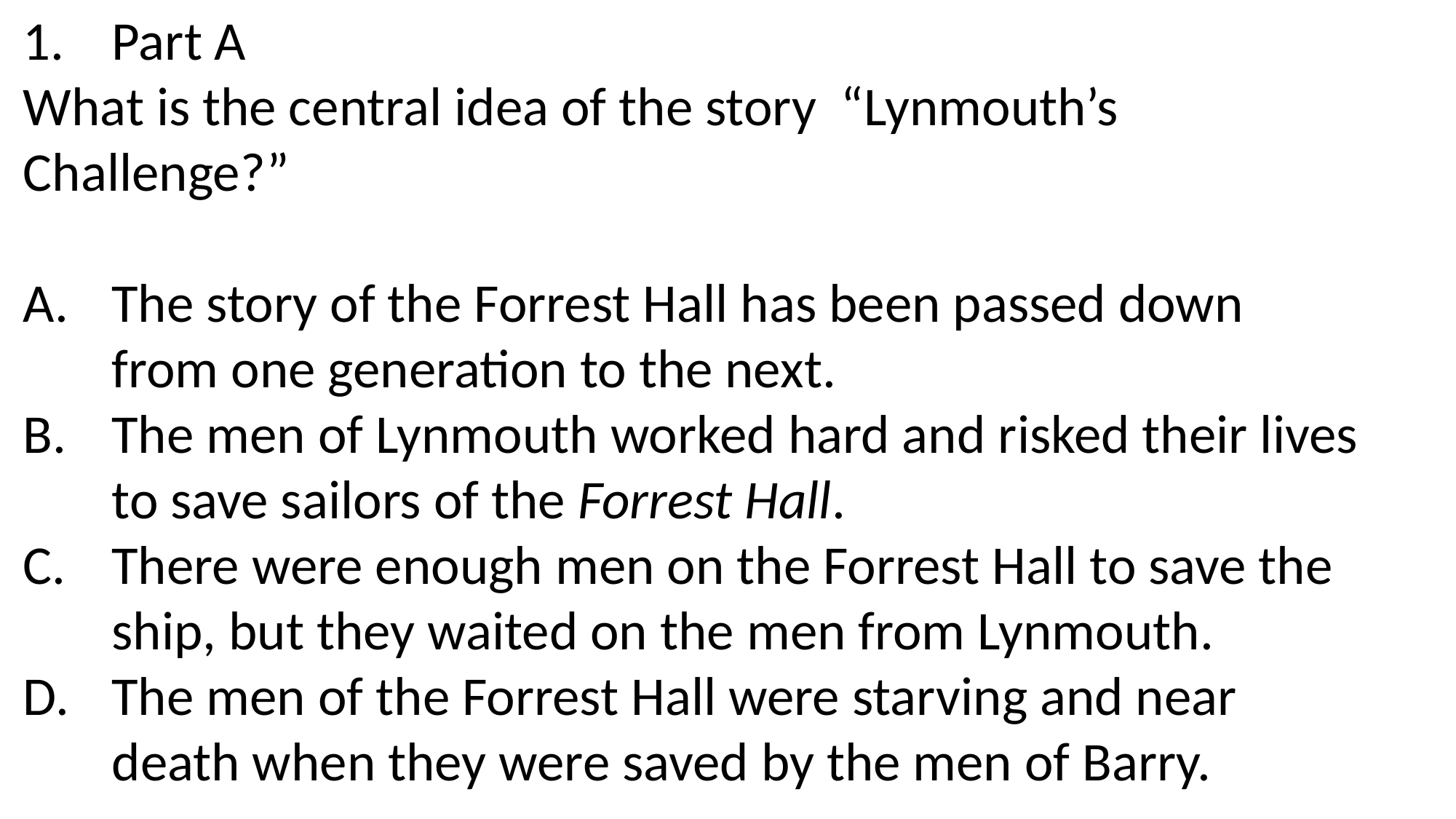

Part A
What is the central idea of the story  “Lynmouth’s Challenge?”

The story of the Forrest Hall has been passed down from one generation to the next.
The men of Lynmouth worked hard and risked their lives to save sailors of the Forrest Hall.
There were enough men on the Forrest Hall to save the ship, but they waited on the men from Lynmouth.
The men of the Forrest Hall were starving and near death when they were saved by the men of Barry.